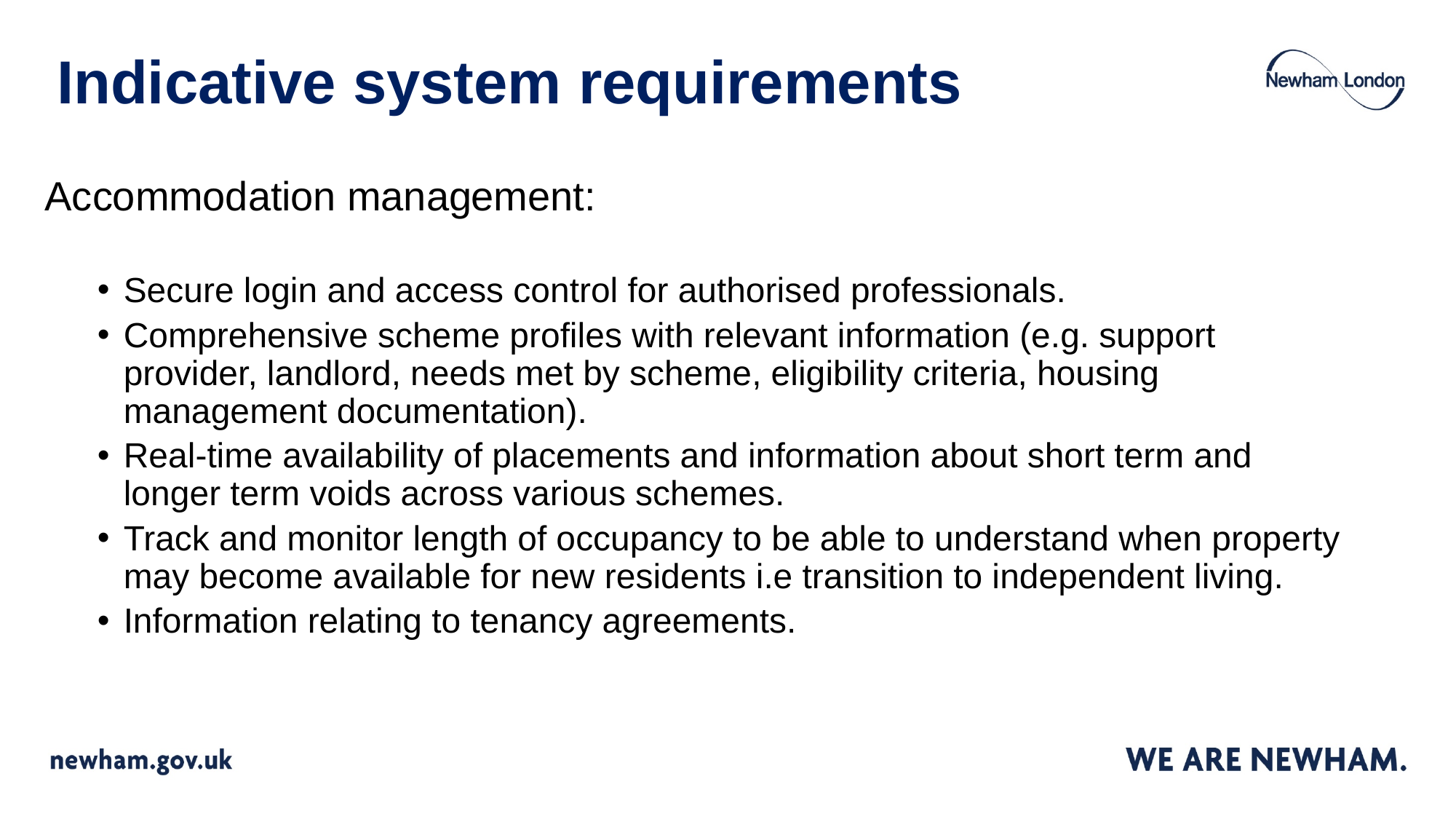

# Indicative system requirements
Accommodation management:

Secure login and access control for authorised professionals.
Comprehensive scheme profiles with relevant information (e.g. support provider, landlord, needs met by scheme, eligibility criteria, housing management documentation).
Real-time availability of placements and information about short term and longer term voids across various schemes.
Track and monitor length of occupancy to be able to understand when property may become available for new residents i.e transition to independent living.
Information relating to tenancy agreements.